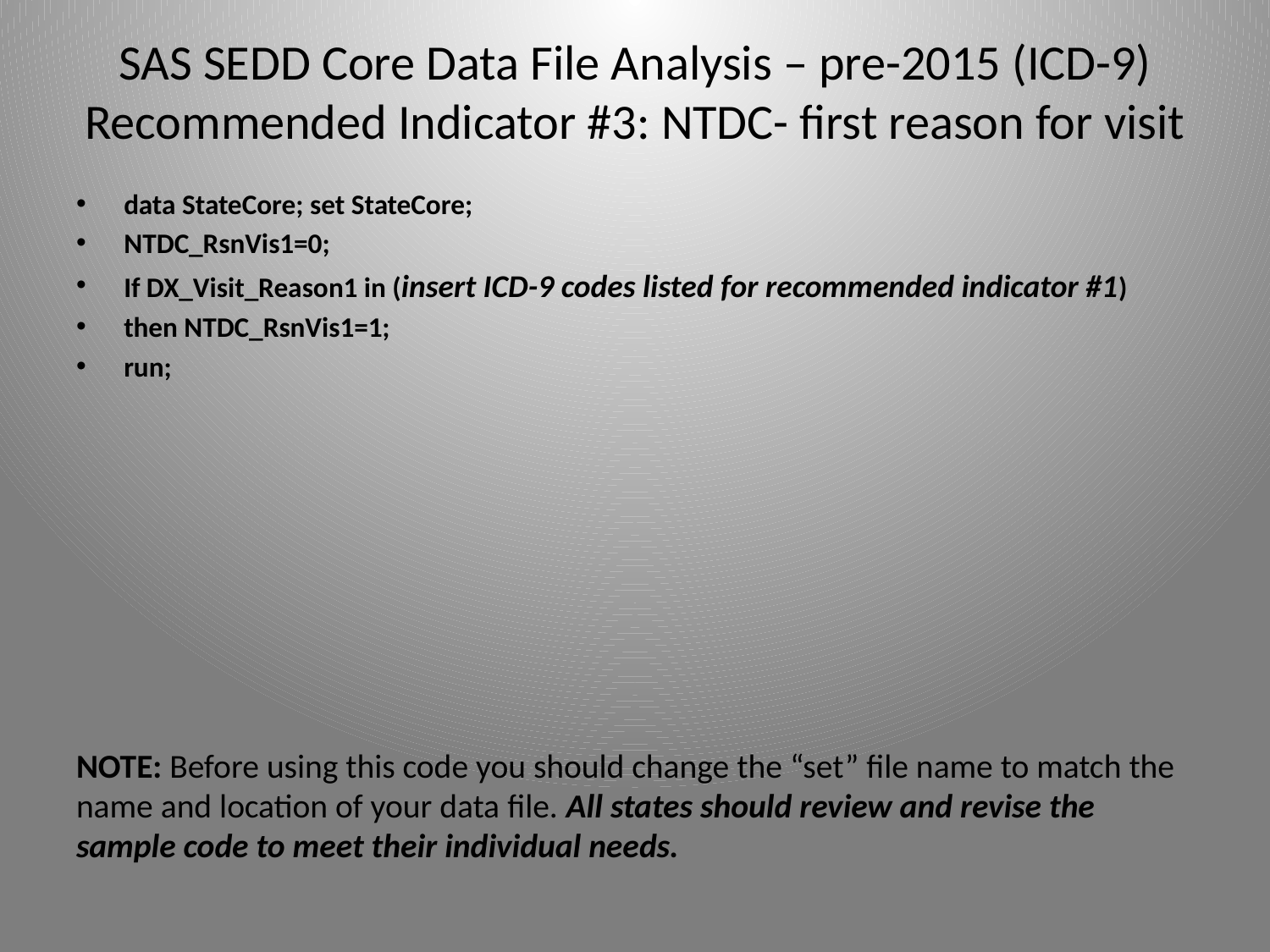

# SAS SEDD Core Data File Analysis – pre-2015 (ICD-9) Recommended Indicator #3: NTDC- first reason for visit
data StateCore; set StateCore;
NTDC_RsnVis1=0;
If DX_Visit_Reason1 in (insert ICD-9 codes listed for recommended indicator #1)
then NTDC_RsnVis1=1;
run;

NOTE: Before using this code you should change the “set” file name to match the name and location of your data file. All states should review and revise the sample code to meet their individual needs.